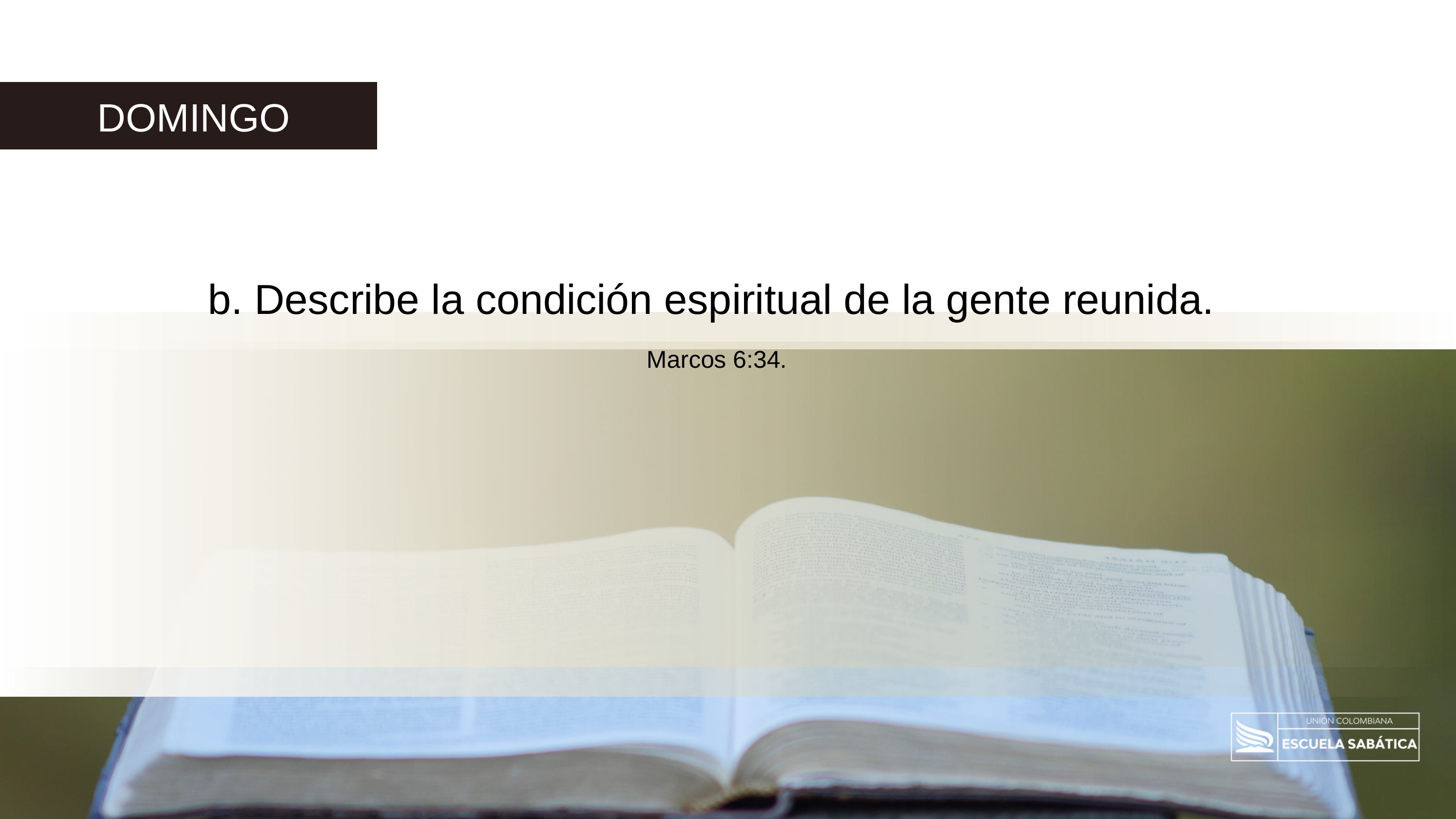

DOMINGO
b. Describe la condición espiritual de la gente reunida.
Marcos 6:34.